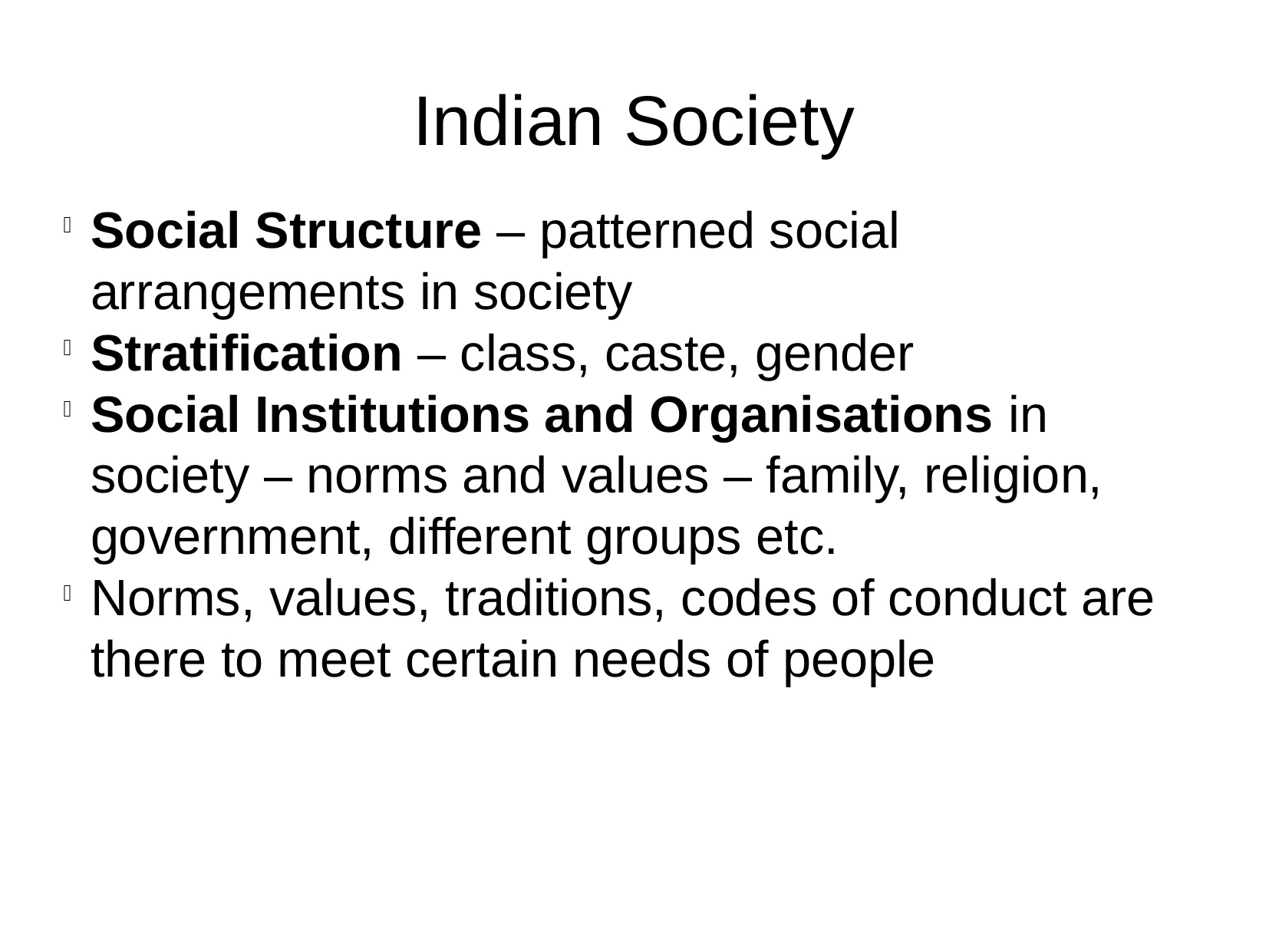

Indian Society
Social Structure – patterned social arrangements in society
Stratification – class, caste, gender
Social Institutions and Organisations in society – norms and values – family, religion, government, different groups etc.
Norms, values, traditions, codes of conduct are there to meet certain needs of people